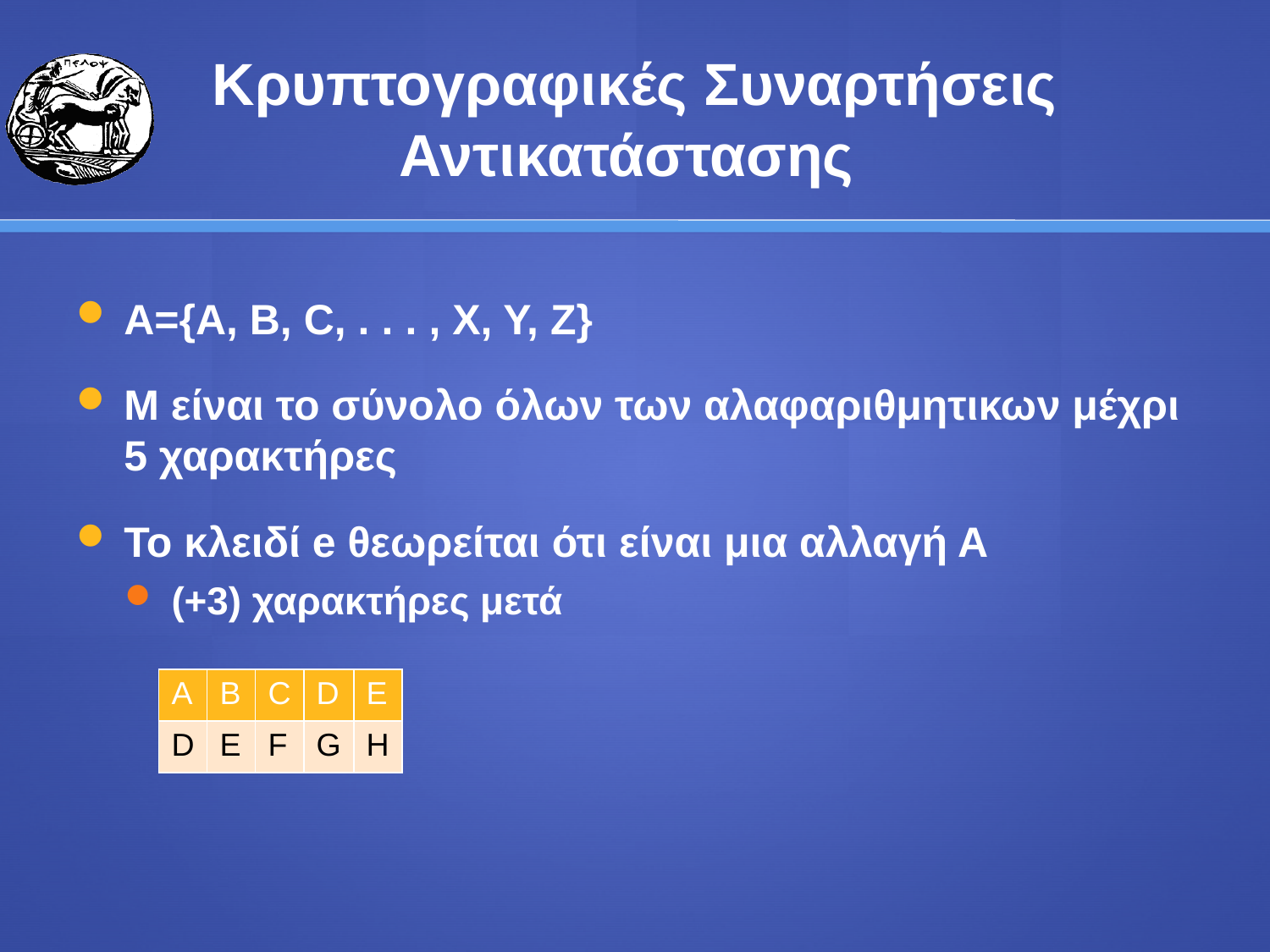

# Κρυπτογραφικές Συναρτήσεις Αντικατάστασης
Α={A, B, C, . . . , X, Y, Z}
M είναι το σύνολο όλων των αλαφαριθμητικων μέχρι 5 χαρακτήρες
Το κλειδί e θεωρείται ότι είναι μια αλλαγή Α
(+3) χαρακτήρες μετά

| Α | Β | C | D | E |
| --- | --- | --- | --- | --- |
| D | E | F | G | H |